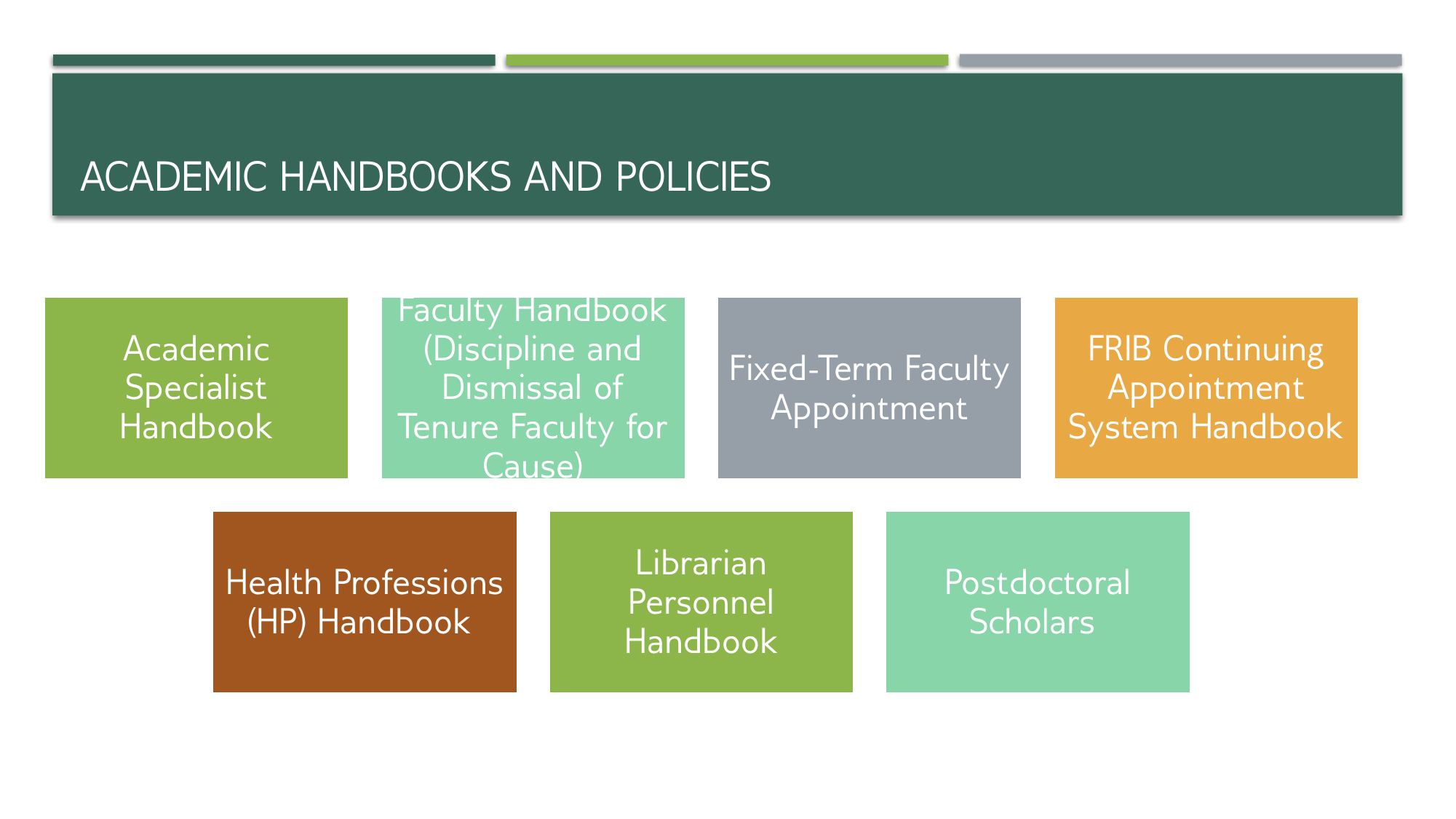

# Academic Handbooks and Policies
Academic Specialist Handbook
Faculty Handbook (Discipline and Dismissal of Tenure Faculty for Cause)
Fixed-Term Faculty Appointment
FRIB Continuing Appointment System Handbook
Health Professions (HP) Handbook
Librarian Personnel Handbook
Postdoctoral Scholars